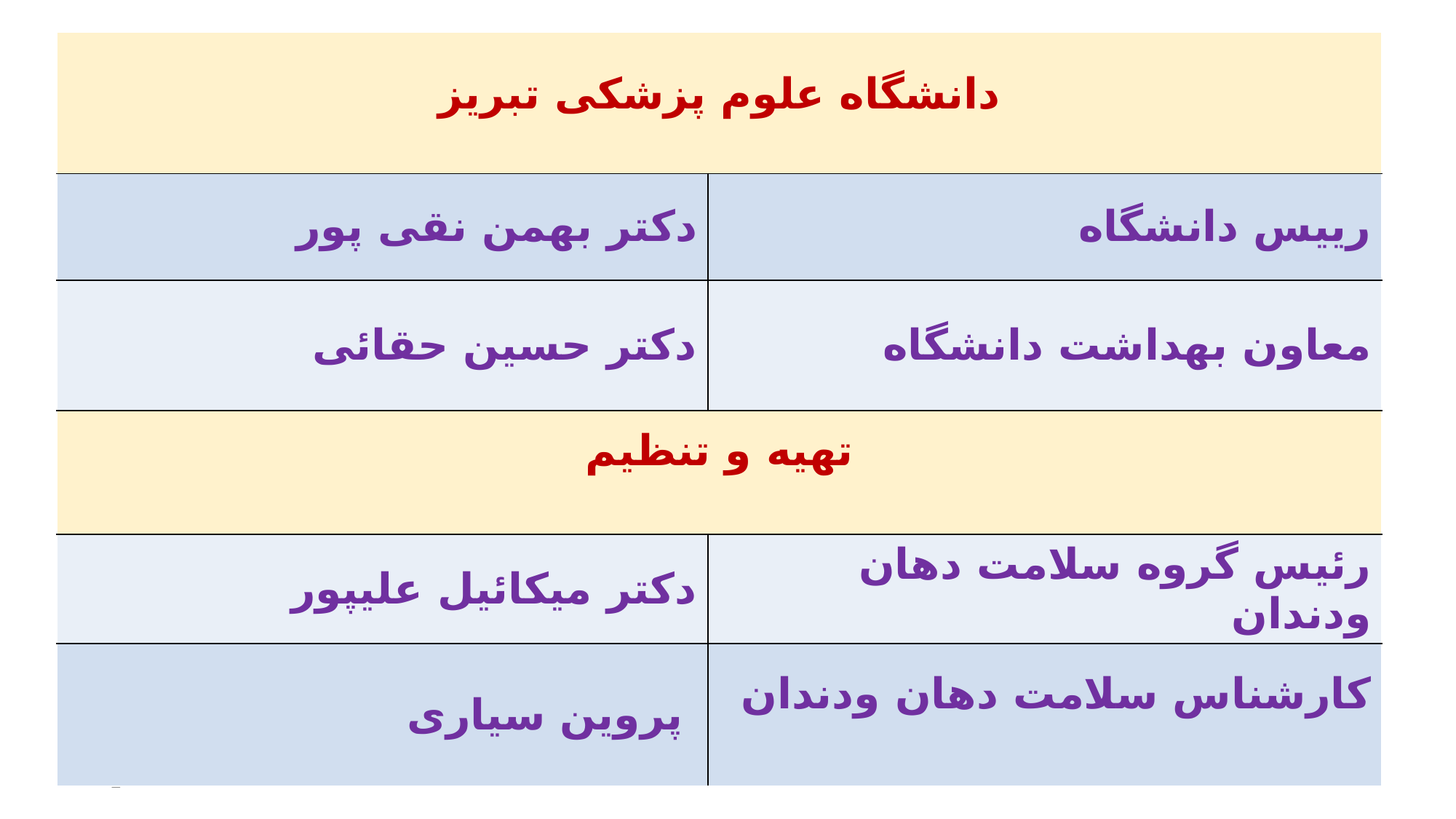

| دانشگاه علوم پزشکی تبریز |  |
| --- | --- |
| دکتر بهمن نقی پور | رییس دانشگاه |
| دکتر حسین حقائی | معاون بهداشت دانشگاه |
| تهیه و تنظیم |  |
| دکتر میکائیل علیپور | رئیس گروه سلامت دهان ودندان |
| پروین سیاری | کارشناس سلامت دهان ودندان |
2